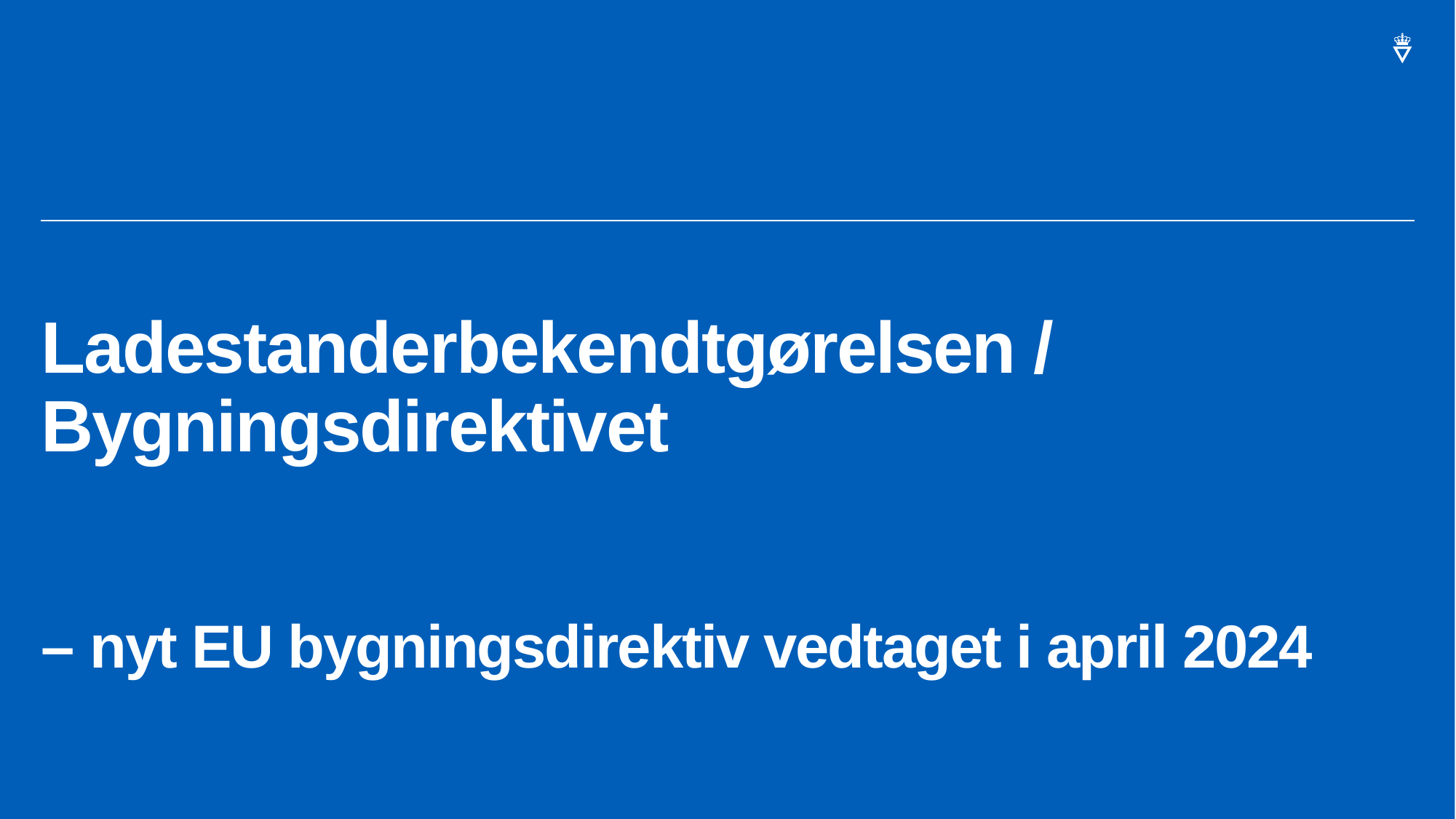

12
# Ladestanderbekendtgørelsen / Bygningsdirektivet
– nyt EU bygningsdirektiv vedtaget i april 2024